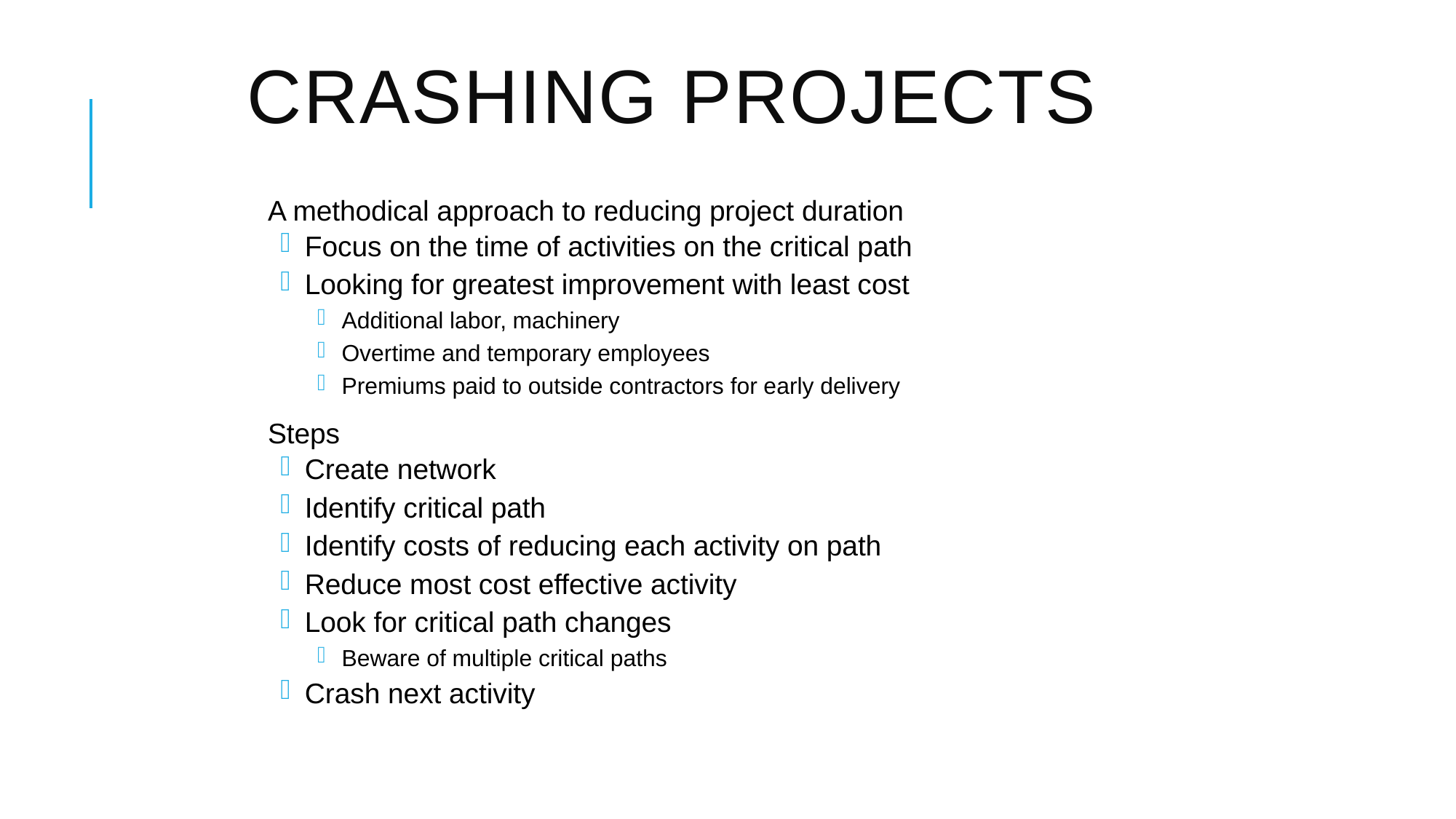

# Crashing Projects
A methodical approach to reducing project duration
Focus on the time of activities on the critical path
Looking for greatest improvement with least cost
Additional labor, machinery
Overtime and temporary employees
Premiums paid to outside contractors for early delivery
Steps
Create network
Identify critical path
Identify costs of reducing each activity on path
Reduce most cost effective activity
Look for critical path changes
Beware of multiple critical paths
Crash next activity